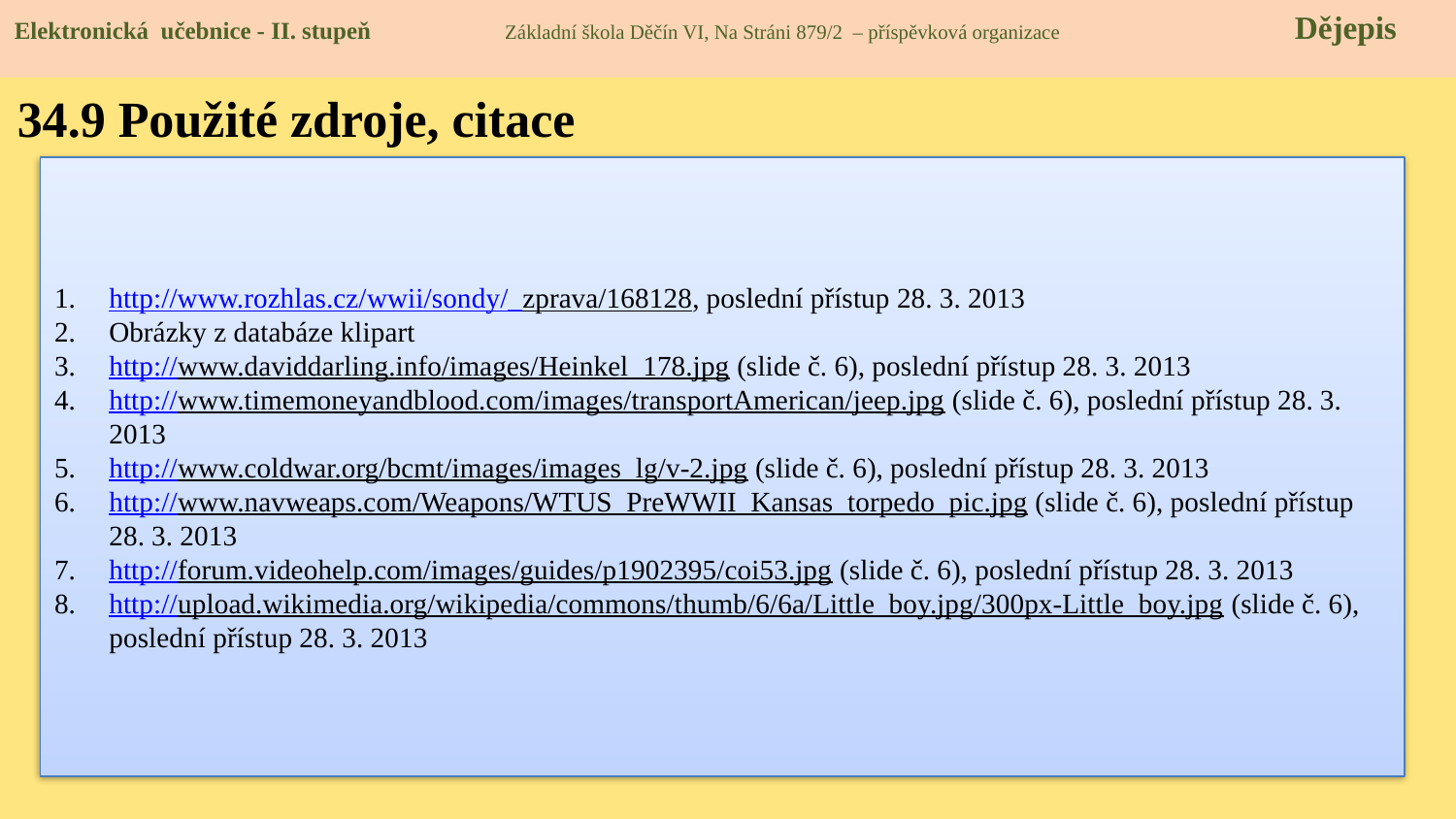

Elektronická  učebnice - II. stupeň                      Základní škola Děčín VI, Na Stráni 879/2  – příspěvková organizace                       	                     Dějepis

34.9 Použité zdroje, citace
http://www.rozhlas.cz/wwii/sondy/_zprava/168128, poslední přístup 28. 3. 2013
Obrázky z databáze klipart
http://www.daviddarling.info/images/Heinkel_178.jpg (slide č. 6), poslední přístup 28. 3. 2013
http://www.timemoneyandblood.com/images/transportAmerican/jeep.jpg (slide č. 6), poslední přístup 28. 3. 2013
http://www.coldwar.org/bcmt/images/images_lg/v-2.jpg (slide č. 6), poslední přístup 28. 3. 2013
http://www.navweaps.com/Weapons/WTUS_PreWWII_Kansas_torpedo_pic.jpg (slide č. 6), poslední přístup 28. 3. 2013
http://forum.videohelp.com/images/guides/p1902395/coi53.jpg (slide č. 6), poslední přístup 28. 3. 2013
http://upload.wikimedia.org/wikipedia/commons/thumb/6/6a/Little_boy.jpg/300px-Little_boy.jpg (slide č. 6), poslední přístup 28. 3. 2013